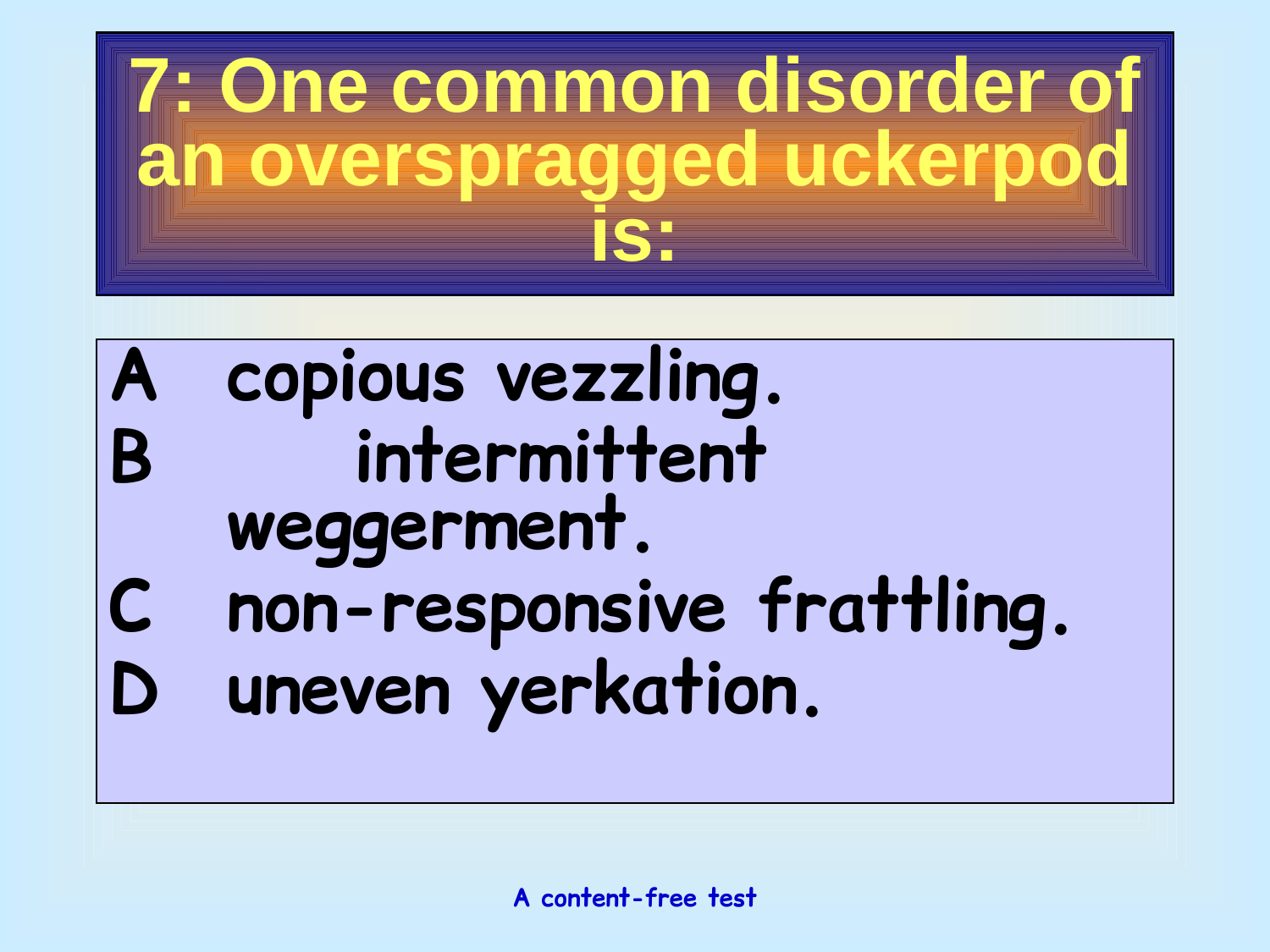

7: One common disorder of an overspragged uckerpod is:
A	copious vezzling.
B		intermittent weggerment.
C	non-responsive frattling.
D	uneven yerkation.
A content-free test